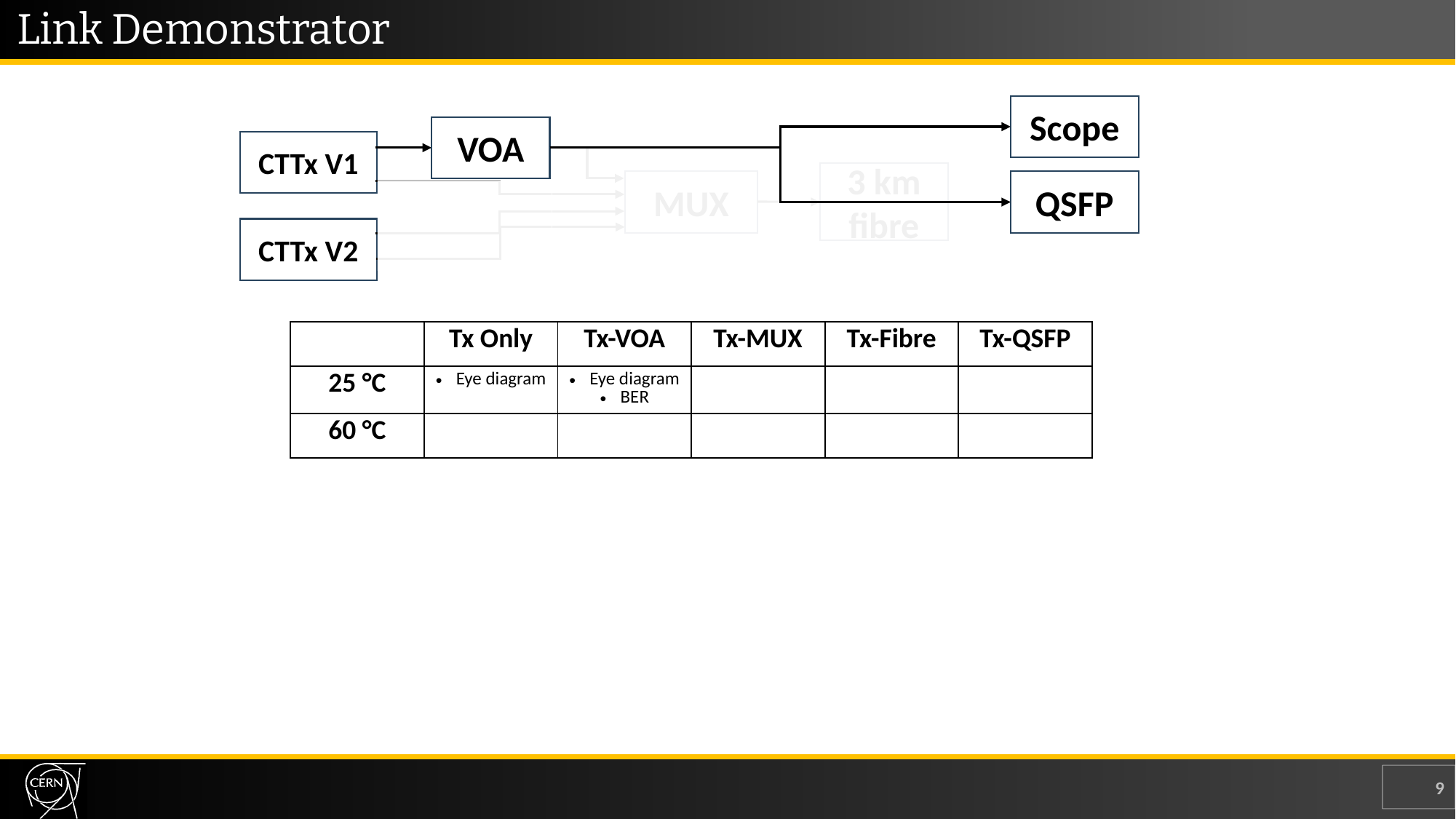

Link Demonstrator
Scope
VOA
CTTx V1

3 km fibre
MUX
QSFP

CTTx V2
|  | Tx Only | Tx-VOA | Tx-MUX | Tx-Fibre | Tx-QSFP |
| --- | --- | --- | --- | --- | --- |
| 25 °C | Eye diagram | Eye diagram BER |  |  |  |
| 60 °C |  |  |  |  |  |
9